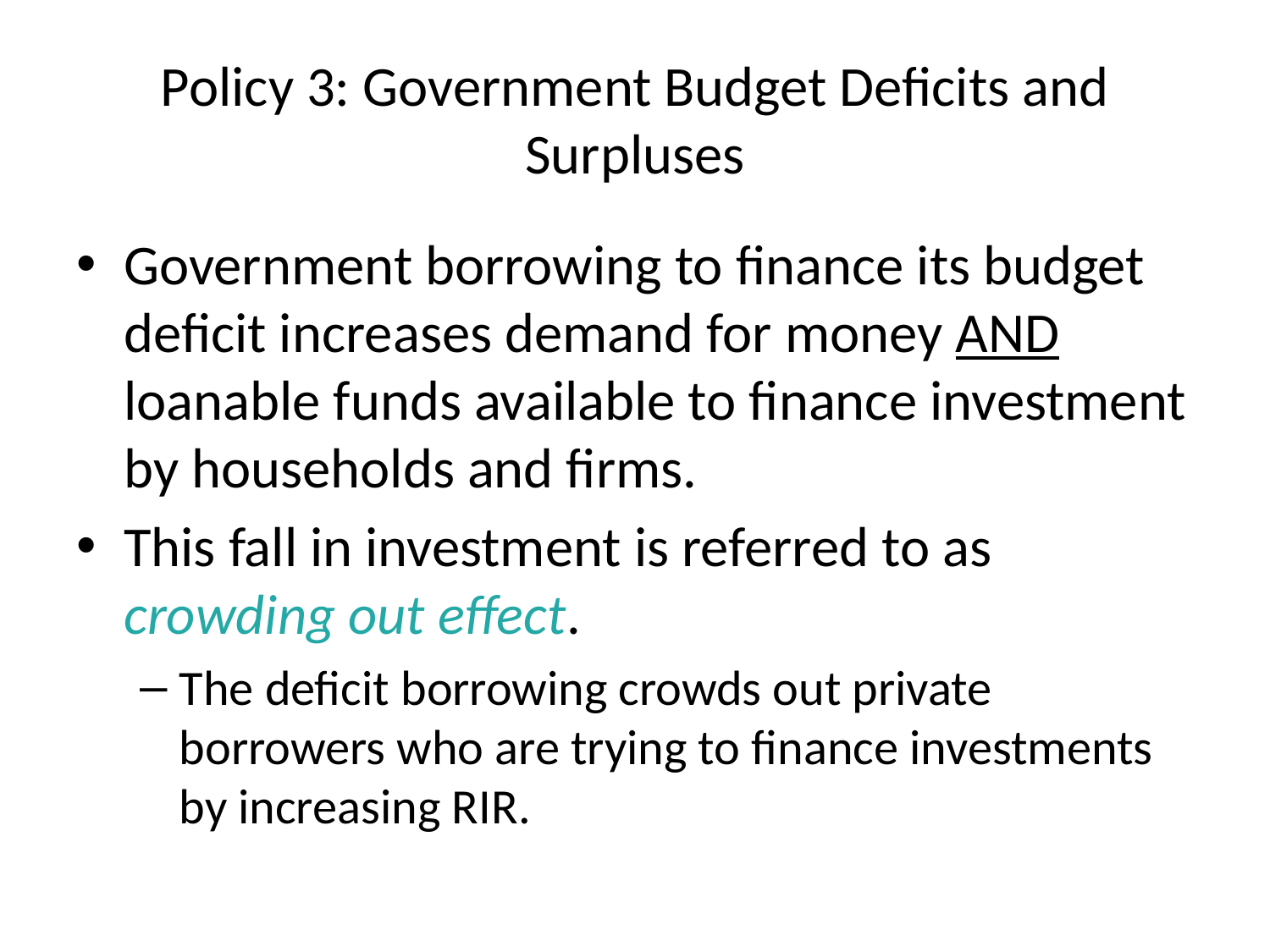

# Policy 3: Government Budget Deficits and Surpluses
Government borrowing to finance its budget deficit increases demand for money AND loanable funds available to finance investment by households and firms.
This fall in investment is referred to as crowding out effect.
The deficit borrowing crowds out private borrowers who are trying to finance investments by increasing RIR.